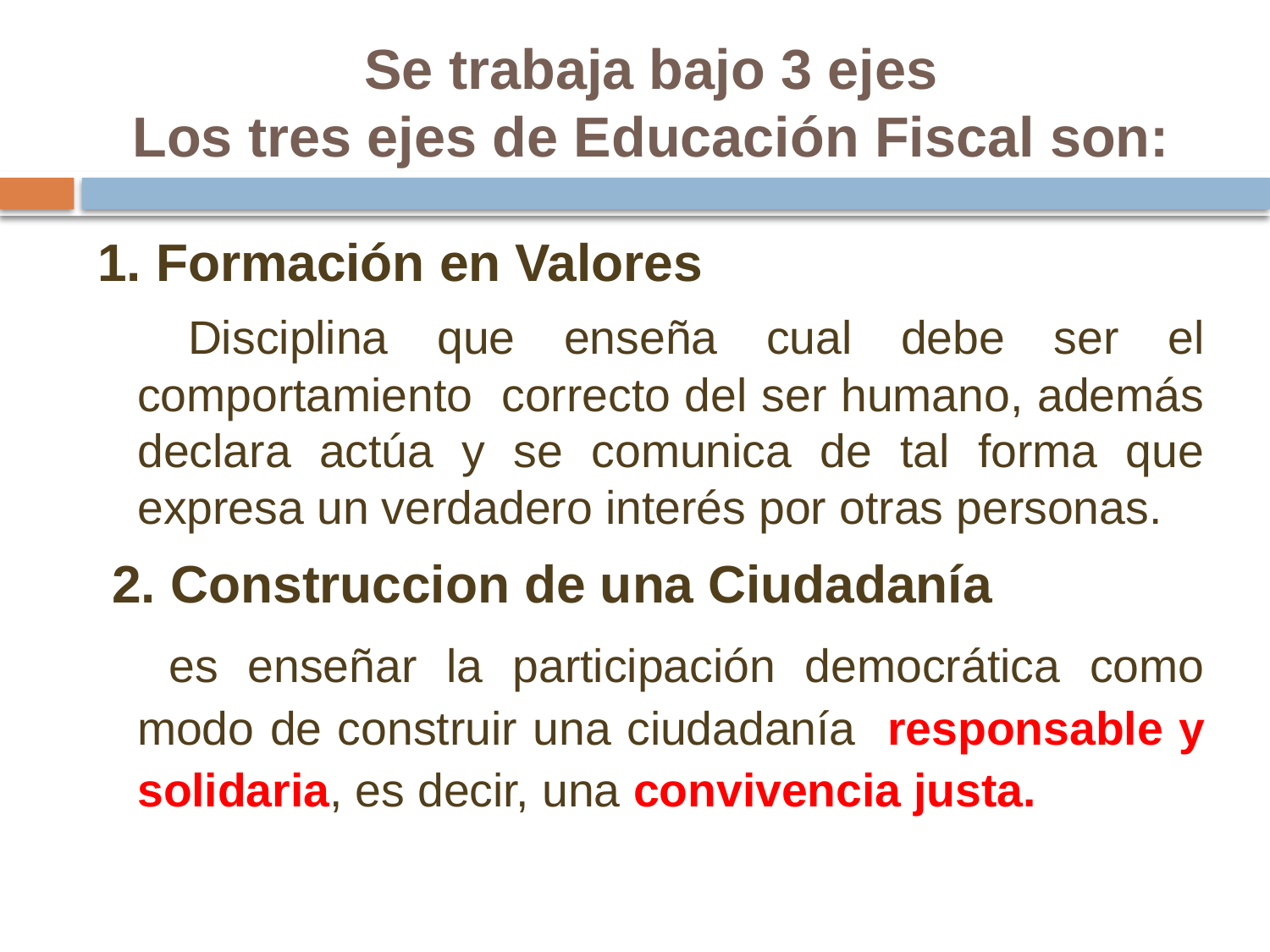

# Se trabaja bajo 3 ejes Los tres ejes de Educación Fiscal son:
1. Formación en Valores
	 Disciplina que enseña cual debe ser el comportamiento  correcto del ser humano, además declara actúa y se comunica de tal forma que expresa un verdadero interés por otras personas.
 2. Construccion de una Ciudadanía
	 es enseñar la participación democrática como modo de construir una ciudadanía  responsable y solidaria, es decir, una convivencia justa.